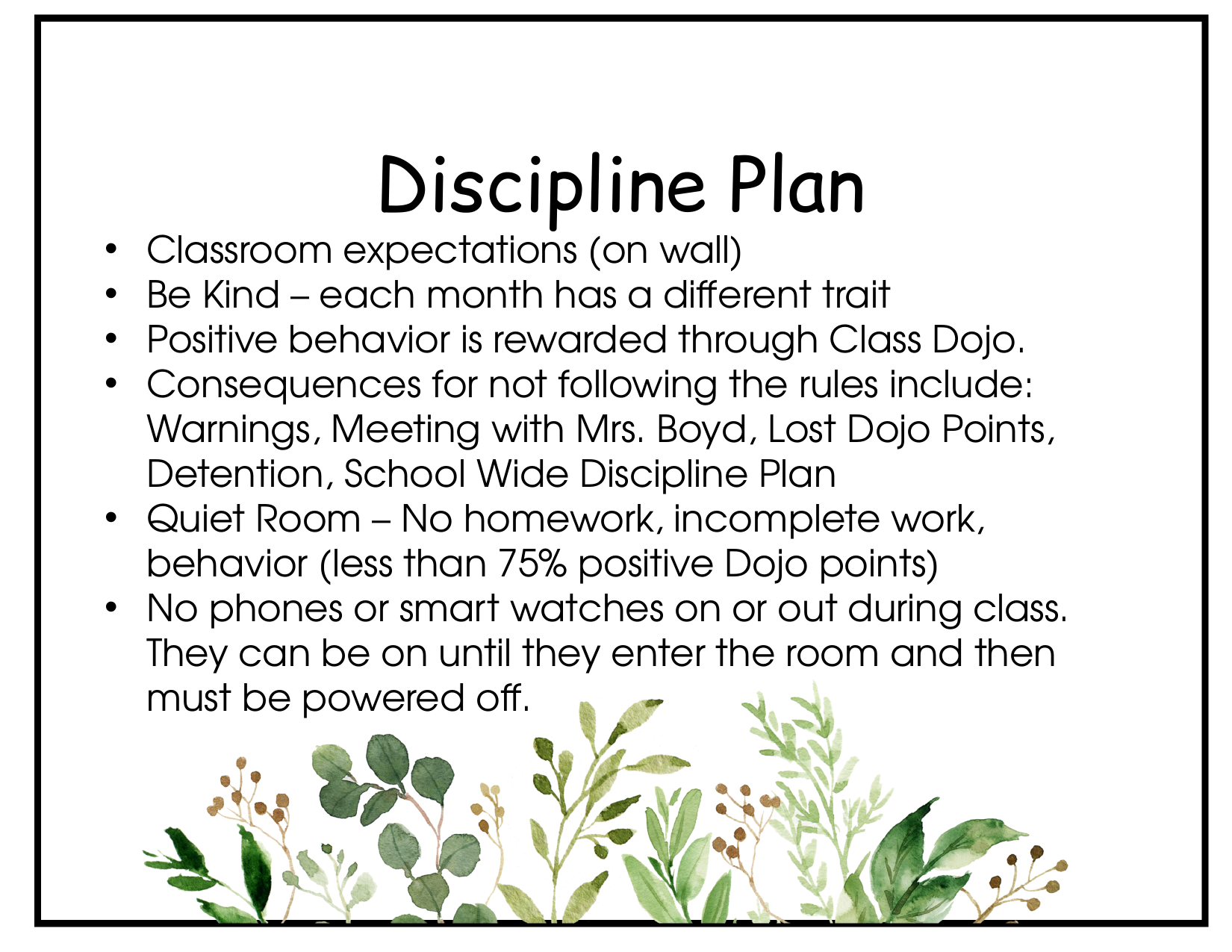

Discipline Plan
Classroom expectations (on wall)
Be Kind – each month has a different trait
Positive behavior is rewarded through Class Dojo.
Consequences for not following the rules include: Warnings, Meeting with Mrs. Boyd, Lost Dojo Points, Detention, School Wide Discipline Plan
Quiet Room – No homework, incomplete work, behavior (less than 75% positive Dojo points)
No phones or smart watches on or out during class.  They can be on until they enter the room and then must be powered off.